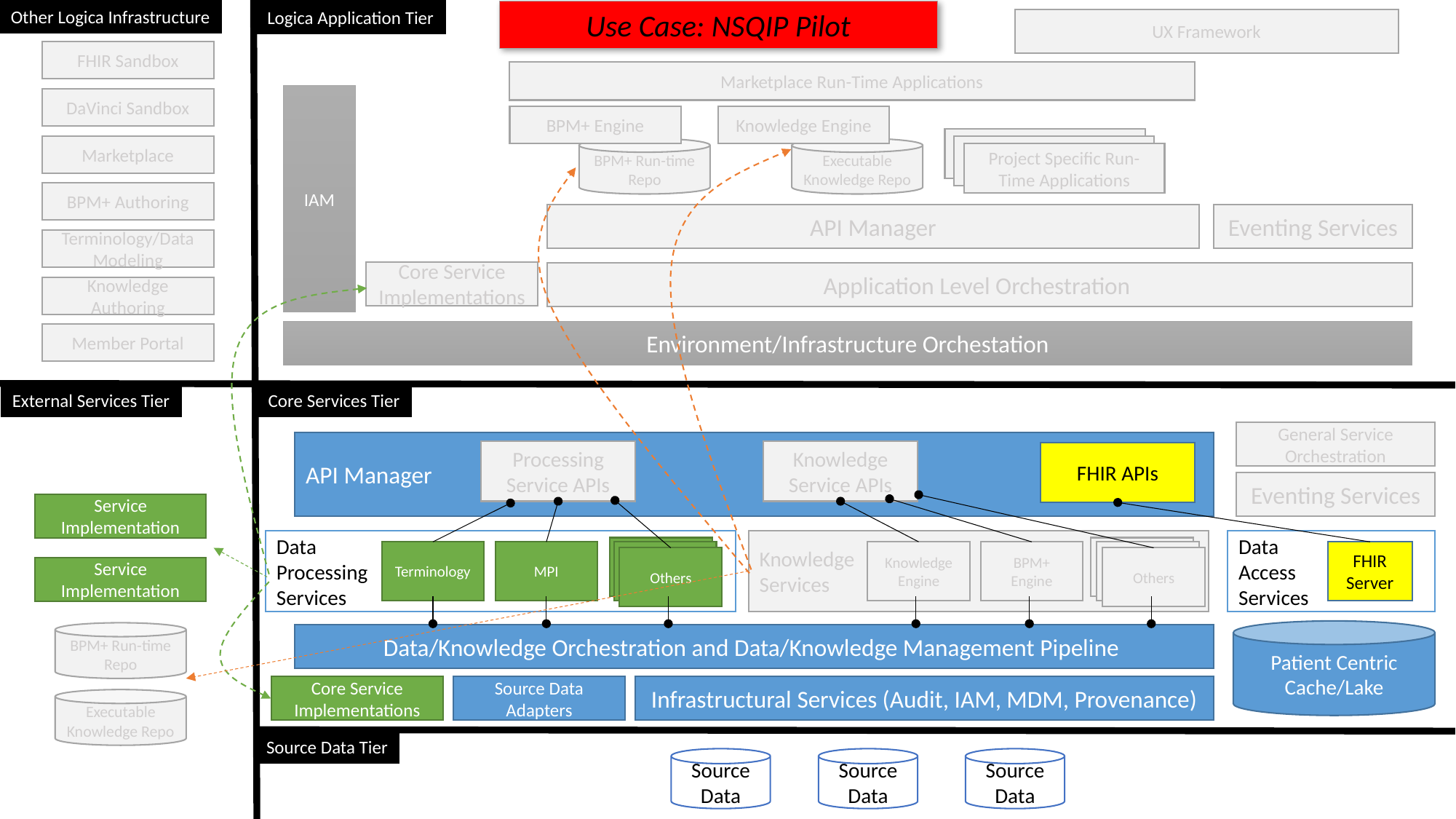

Other Logica Infrastructure
Logica Application Tier
Use Case: NSQIP Pilot
UX Framework
FHIR Sandbox
Marketplace Run-Time Applications
IAM
DaVinci Sandbox
BPM+ Engine
Knowledge Engine
Project Specific Run-Time Applications
Project Specific Run-Time Applications
Project Specific Run-Time Applications
Marketplace
BPM+ Run-time Repo
Executable Knowledge Repo

BPM+ Authoring
Eventing Services
API Manager
Terminology/Data Modeling
Core Service Implementations
Application Level Orchestration
Knowledge Authoring

Environment/Infrastructure Orchestation
Member Portal
External Services Tier
Core Services Tier
General Service Orchestration
API Manager
Processing Service APIs
Knowledge Service APIs
FHIR APIs
Eventing Services
Service Implementation
Data
Processing
Services
Knowledge
Services
Data
Access
Services
Others
Others
Others
Others
Others
Others
Terminology
MPI
Knowledge Engine
BPM+ Engine
FHIR Server
Service Implementation

Patient Centric Cache/Lake
BPM+ Run-time Repo
Data/Knowledge Orchestration and Data/Knowledge Management Pipeline
Core Service Implementations
Source Data Adapters
Infrastructural Services (Audit, IAM, MDM, Provenance)
Executable Knowledge Repo
Source Data Tier
Source Data
Source Data
Source Data